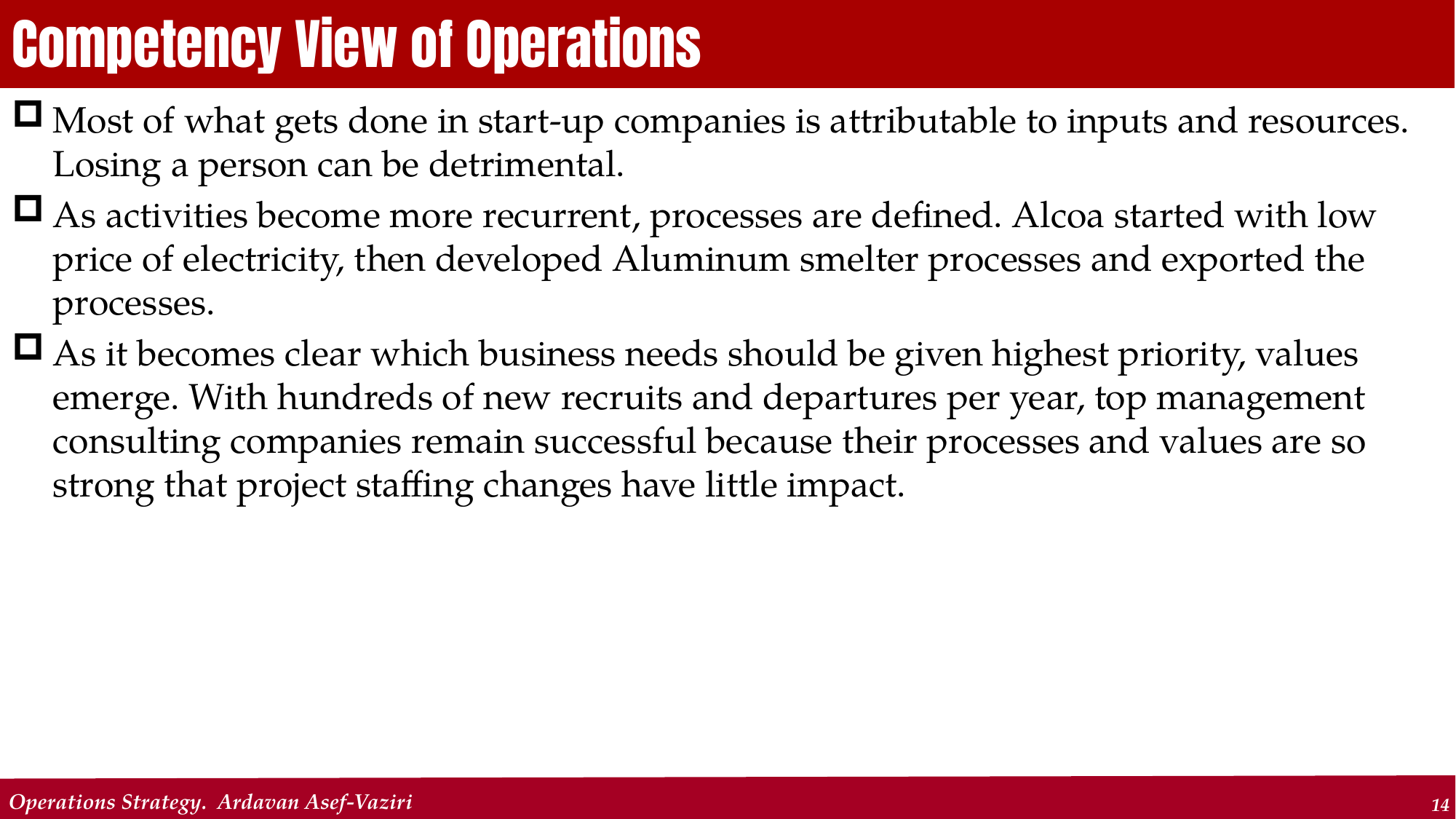

# Competency View of Operations
Most of what gets done in start-up companies is attributable to inputs and resources. Losing a person can be detrimental.
As activities become more recurrent, processes are defined. Alcoa started with low price of electricity, then developed Aluminum smelter processes and exported the processes.
As it becomes clear which business needs should be given highest priority, values emerge. With hundreds of new recruits and departures per year, top management consulting companies remain successful because their processes and values are so strong that project staffing changes have little impact.